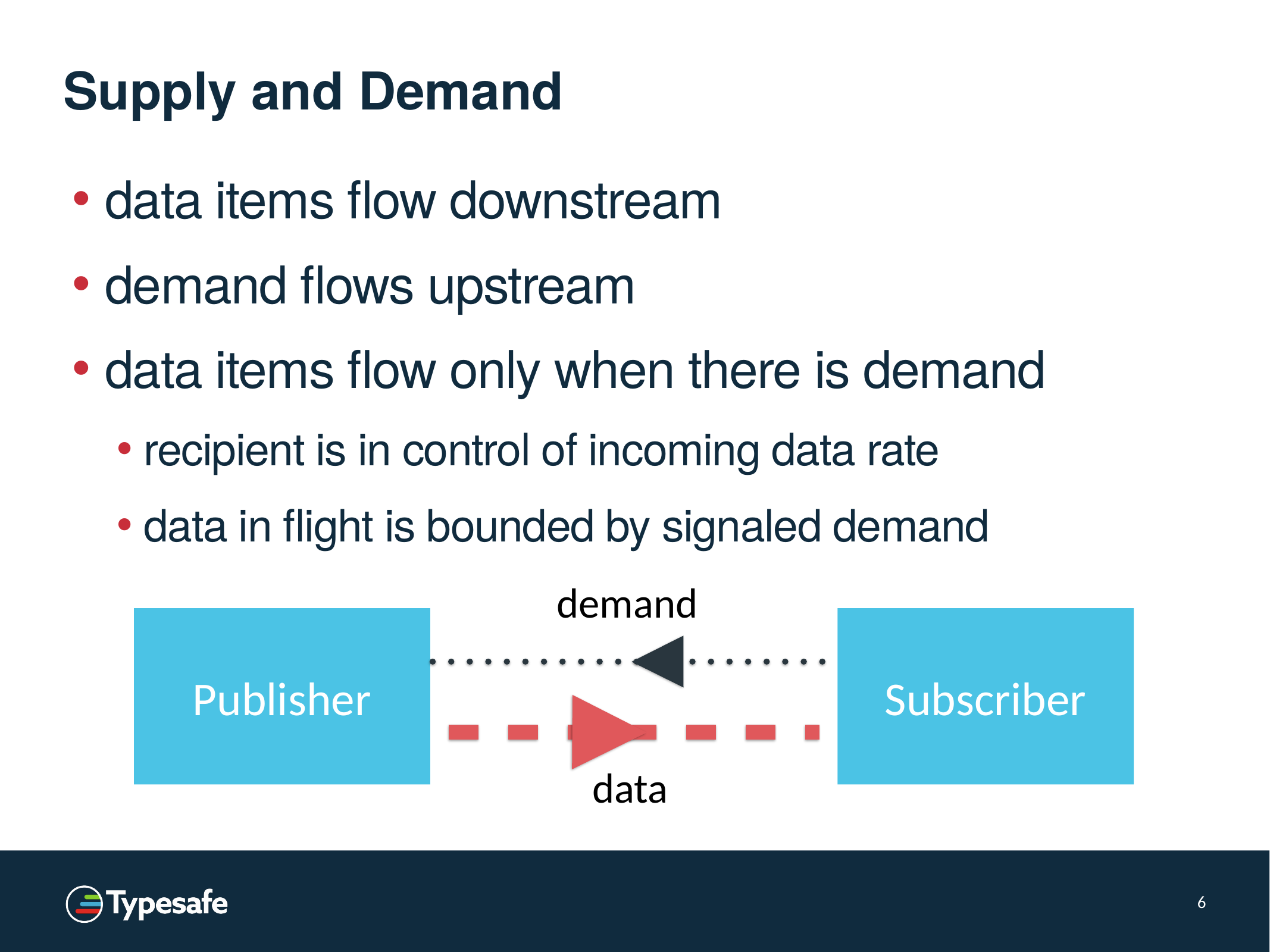

# Supply and Demand
data items flow downstream
demand flows upstream
data items flow only when there is demand
recipient is in control of incoming data rate
data in flight is bounded by signaled demand
demand
Publisher
Subscriber

data
6